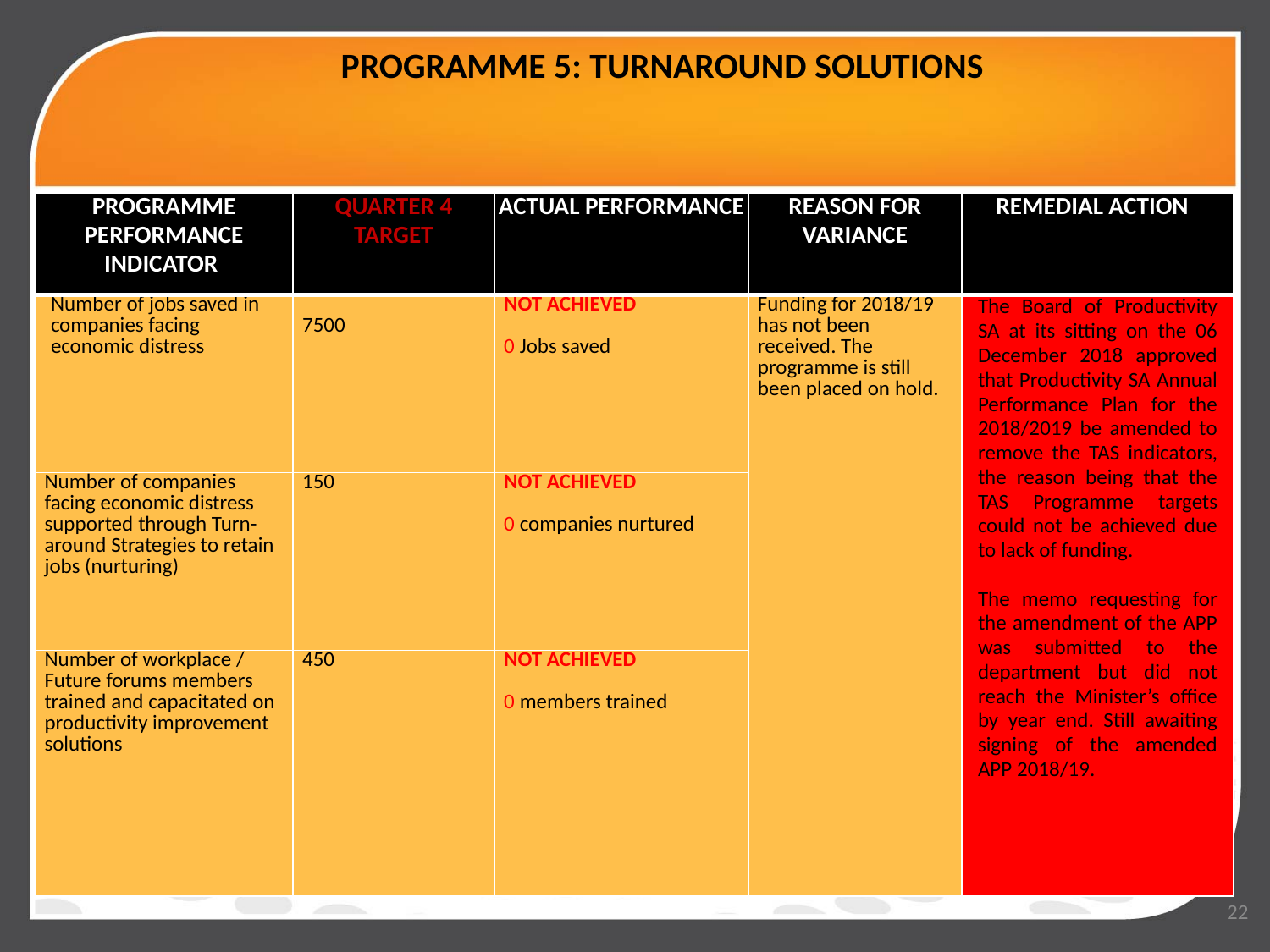

# PROGRAMME 5: TURNAROUND SOLUTIONS
| PROGRAMME PERFORMANCE INDICATOR | QUARTER 4 TARGET | ACTUAL PERFORMANCE | REASON FOR VARIANCE | REMEDIAL ACTION |
| --- | --- | --- | --- | --- |
| Number of jobs saved in companies facing economic distress | 7500 | NOT ACHIEVED 0 Jobs saved | Funding for 2018/19 has not been received. The programme is still been placed on hold. | The Board of Productivity SA at its sitting on the 06 December 2018 approved that Productivity SA Annual Performance Plan for the 2018/2019 be amended to remove the TAS indicators, the reason being that the TAS Programme targets could not be achieved due to lack of funding. The memo requesting for the amendment of the APP was submitted to the department but did not reach the Minister’s office by year end. Still awaiting signing of the amended APP 2018/19. |
| Number of companies facing economic distress supported through Turn-around Strategies to retain jobs (nurturing) | 150 | NOT ACHIEVED 0 companies nurtured |  |  |
| Number of workplace / Future forums members trained and capacitated on productivity improvement solutions | 450 | NOT ACHIEVED 0 members trained |  |  |
22